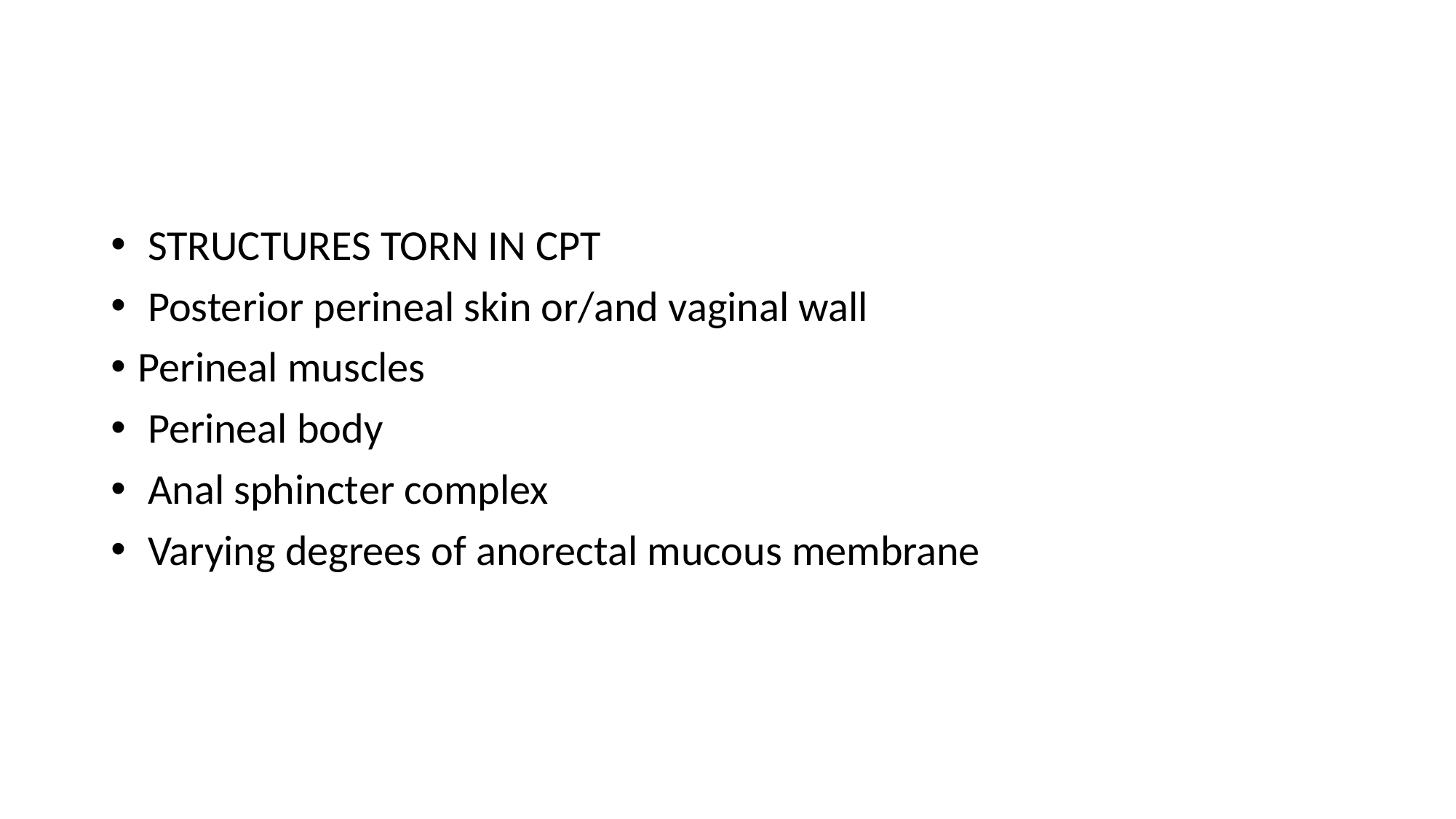

#
 STRUCTURES TORN IN CPT
 Posterior perineal skin or/and vaginal wall
Perineal muscles
 Perineal body
 Anal sphincter complex
 Varying degrees of anorectal mucous membrane